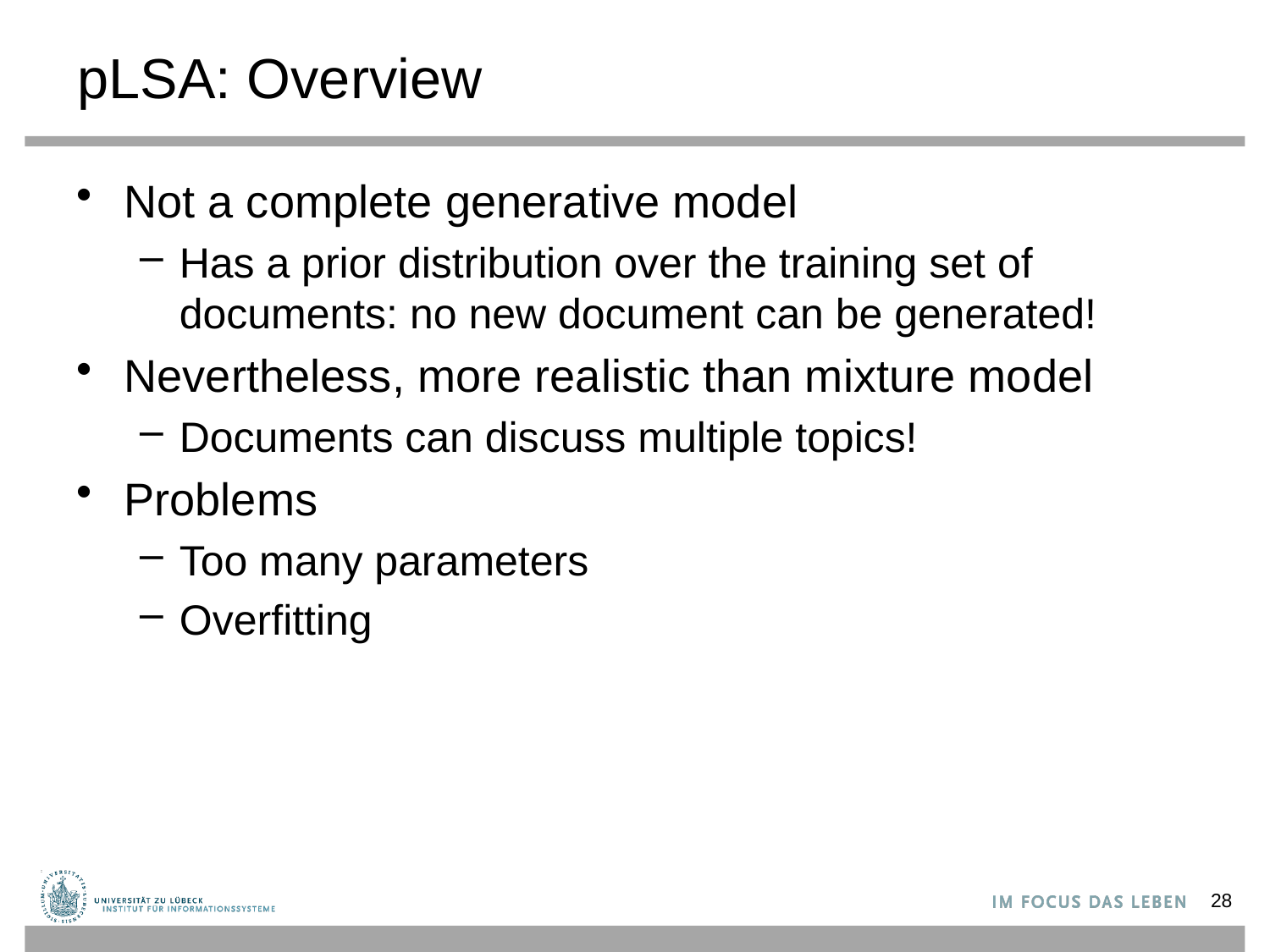

# pLSA: Overview
Not a complete generative model
Has a prior distribution over the training set of documents: no new document can be generated!
Nevertheless, more realistic than mixture model
Documents can discuss multiple topics!
Problems
Too many parameters
Overfitting

28